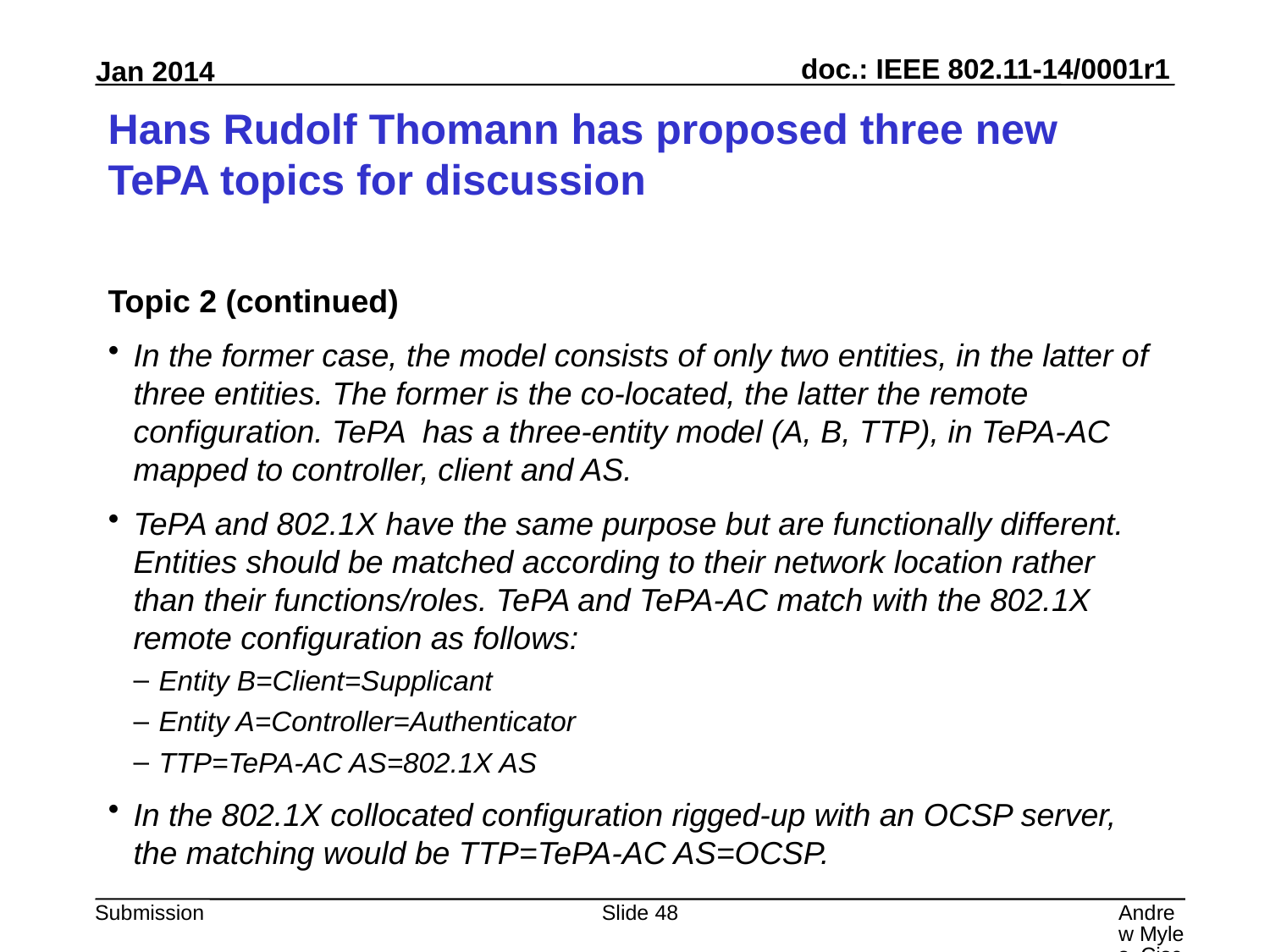

# Hans Rudolf Thomann has proposed three new TePA topics for discussion
Topic 2 (continued)
In the former case, the model consists of only two entities, in the latter of three entities. The former is the co-located, the latter the remote configuration. TePA  has a three-entity model (A, B, TTP), in TePA-AC mapped to controller, client and AS.
TePA and 802.1X have the same purpose but are functionally different. Entities should be matched according to their network location rather than their functions/roles. TePA and TePA-AC match with the 802.1X remote configuration as follows:
Entity B=Client=Supplicant
Entity A=Controller=Authenticator
TTP=TePA-AC AS=802.1X AS
In the 802.1X collocated configuration rigged-up with an OCSP server, the matching would be TTP=TePA-AC AS=OCSP.
Slide 48
Andrew Myles, Cisco